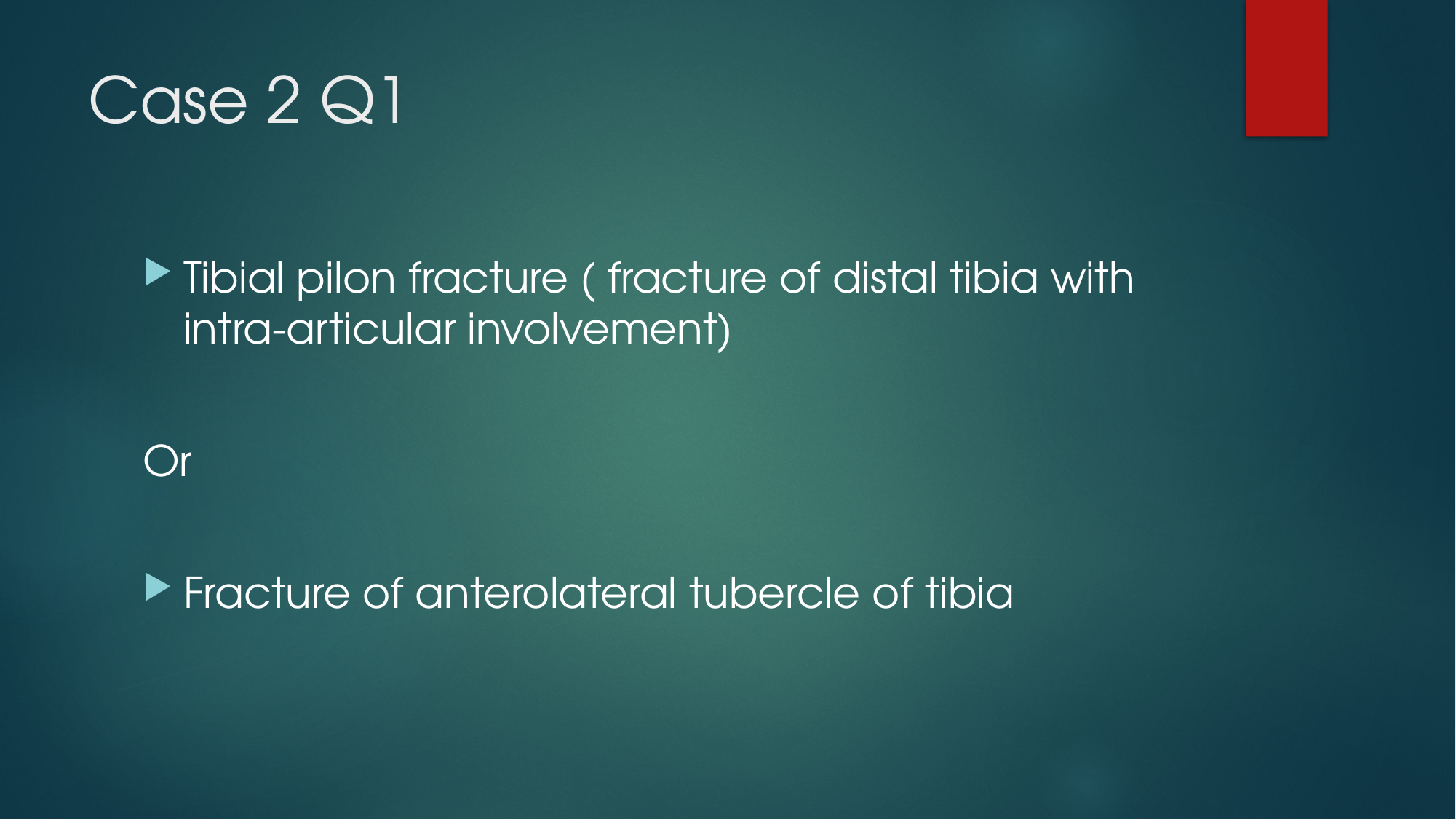

# Case 2 Q1
Tibial pilon fracture ( fracture of distal tibia with intra-articular involvement)

Or

Fracture of anterolateral tubercle of tibia